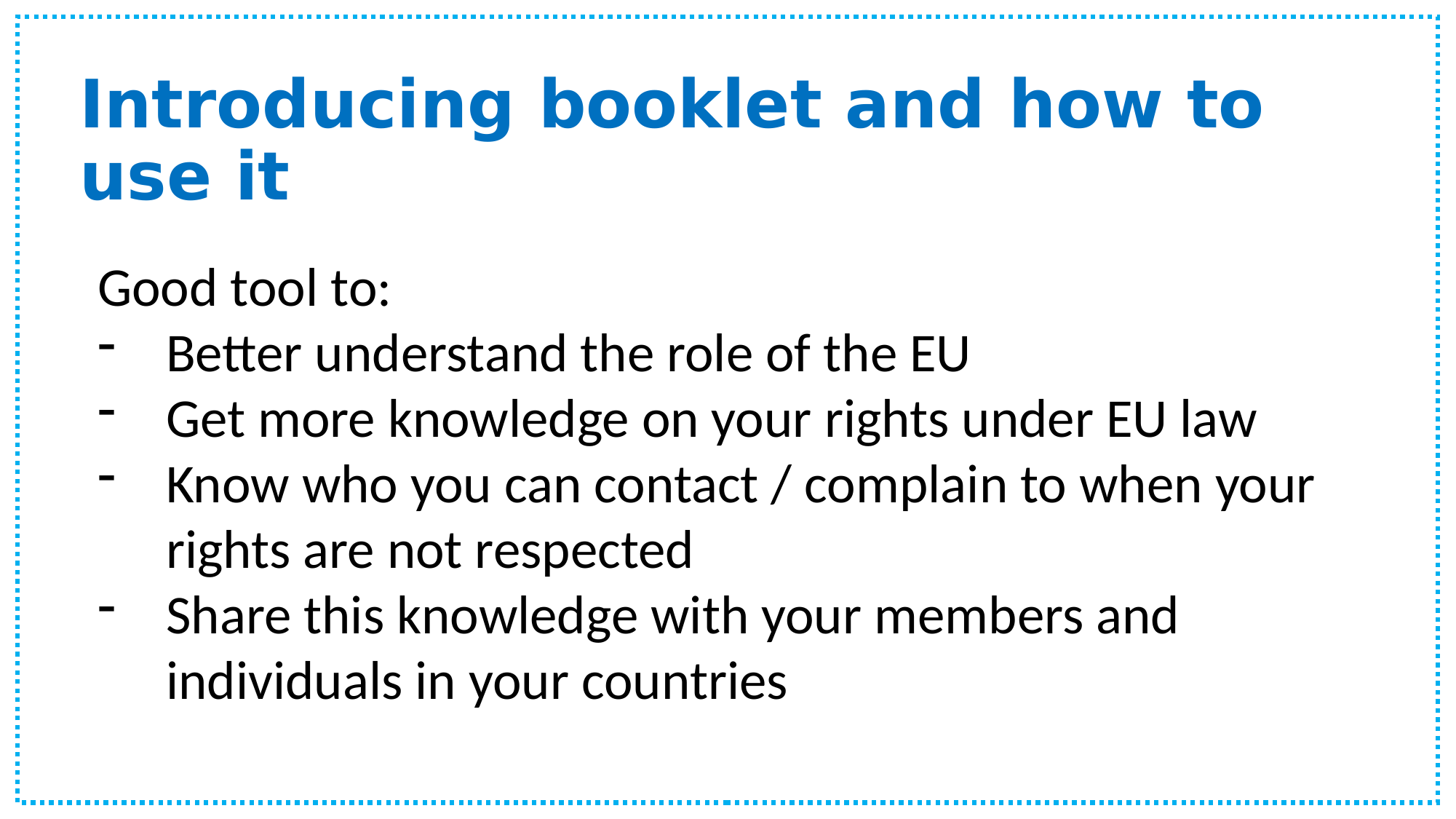

# Introducing booklet and how to use it
Good tool to:
Better understand the role of the EU
Get more knowledge on your rights under EU law
Know who you can contact / complain to when your rights are not respected
Share this knowledge with your members and individuals in your countries